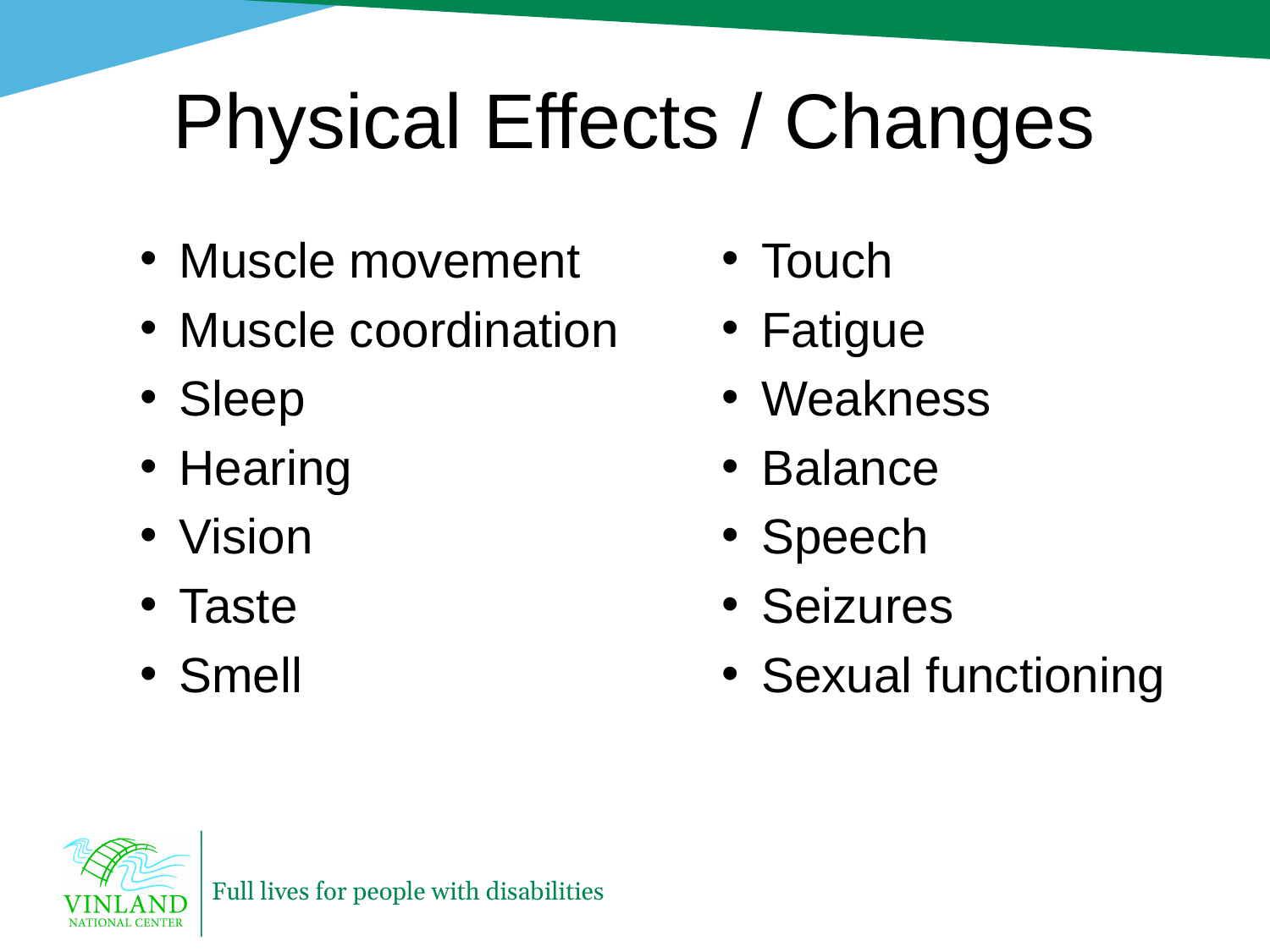

# Physical Effects / Changes
Muscle movement
Muscle coordination
Sleep
Hearing
Vision
Taste
Smell

Touch
Fatigue
Weakness
Balance
Speech
Seizures
Sexual functioning